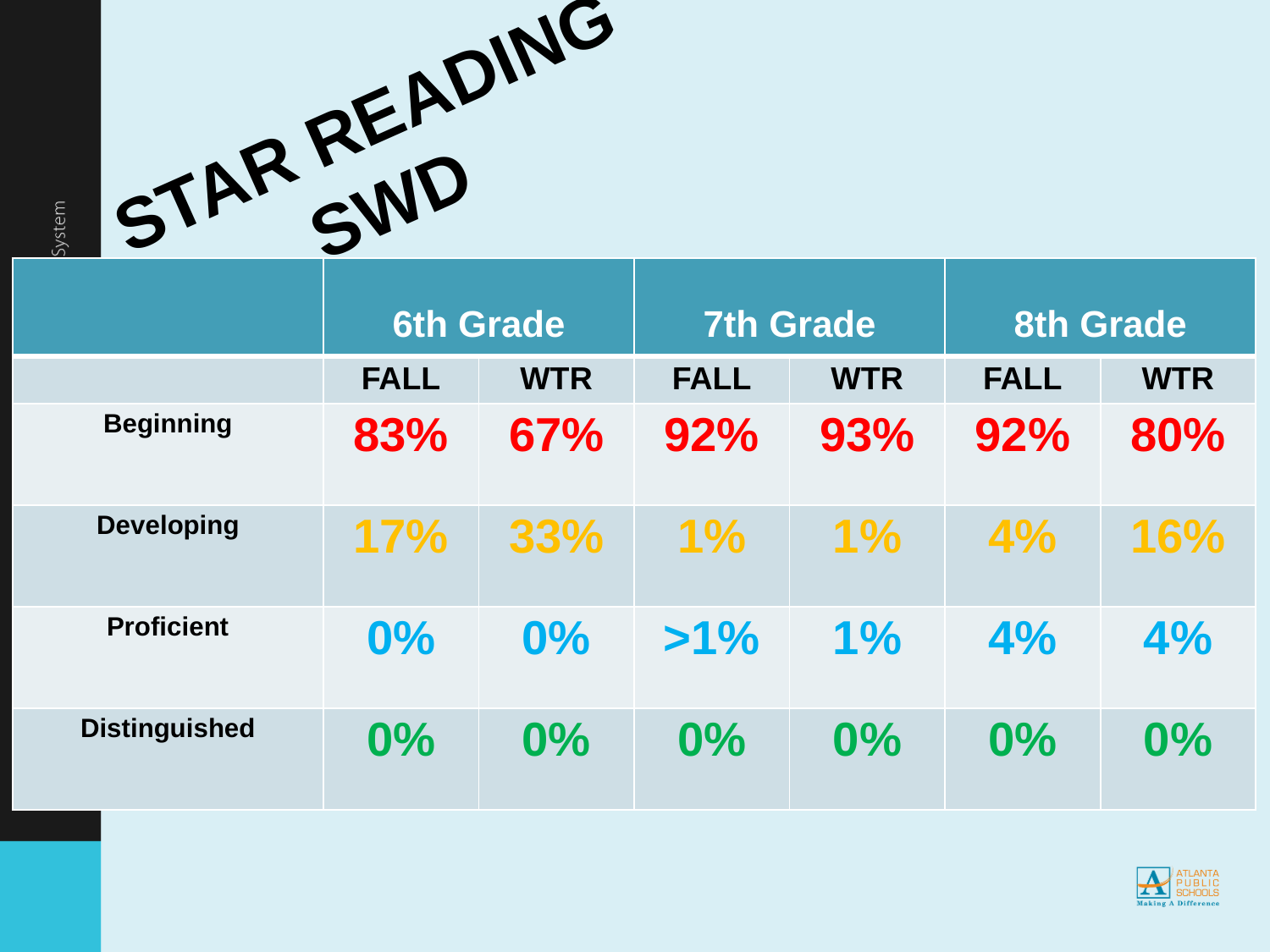

STAR READING
SWD
|  | 6th Grade |  | 7th Grade |  | 8th Grade |  |
| --- | --- | --- | --- | --- | --- | --- |
|  | FALL | WTR | FALL | WTR | FALL | WTR |
| Beginning | 83% | 67% | 92% | 93% | 92% | 80% |
| Developing | 17% | 33% | 1% | 1% | 4% | 16% |
| Proficient | 0% | 0% | >1% | 1% | 4% | 4% |
| Distinguished | 0% | 0% | 0% | 0% | 0% | 0% |